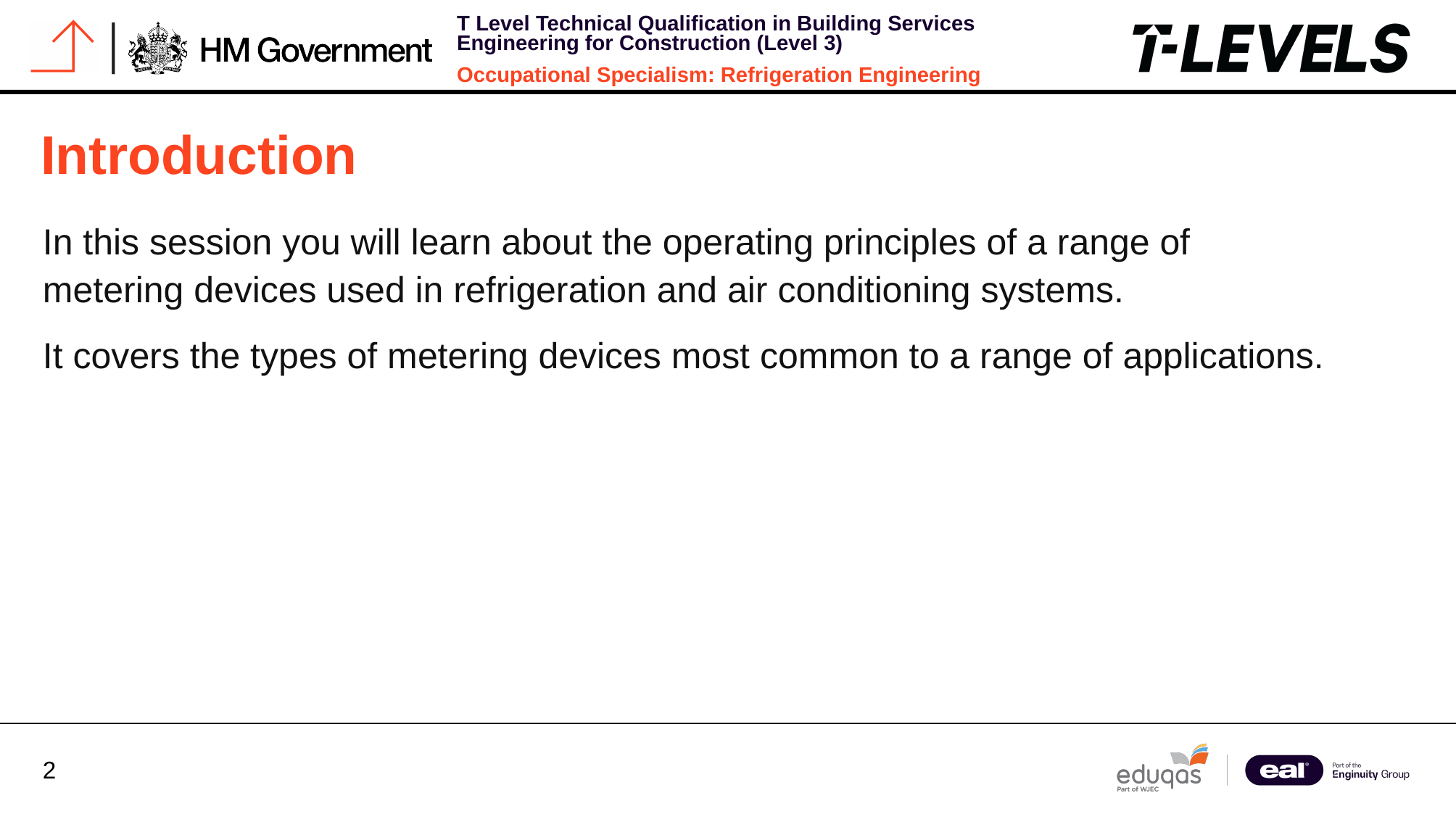

# Introduction
In this session you will learn about the operating principles of a range of metering devices used in refrigeration and air conditioning systems.
It covers the types of metering devices most common to a range of applications.